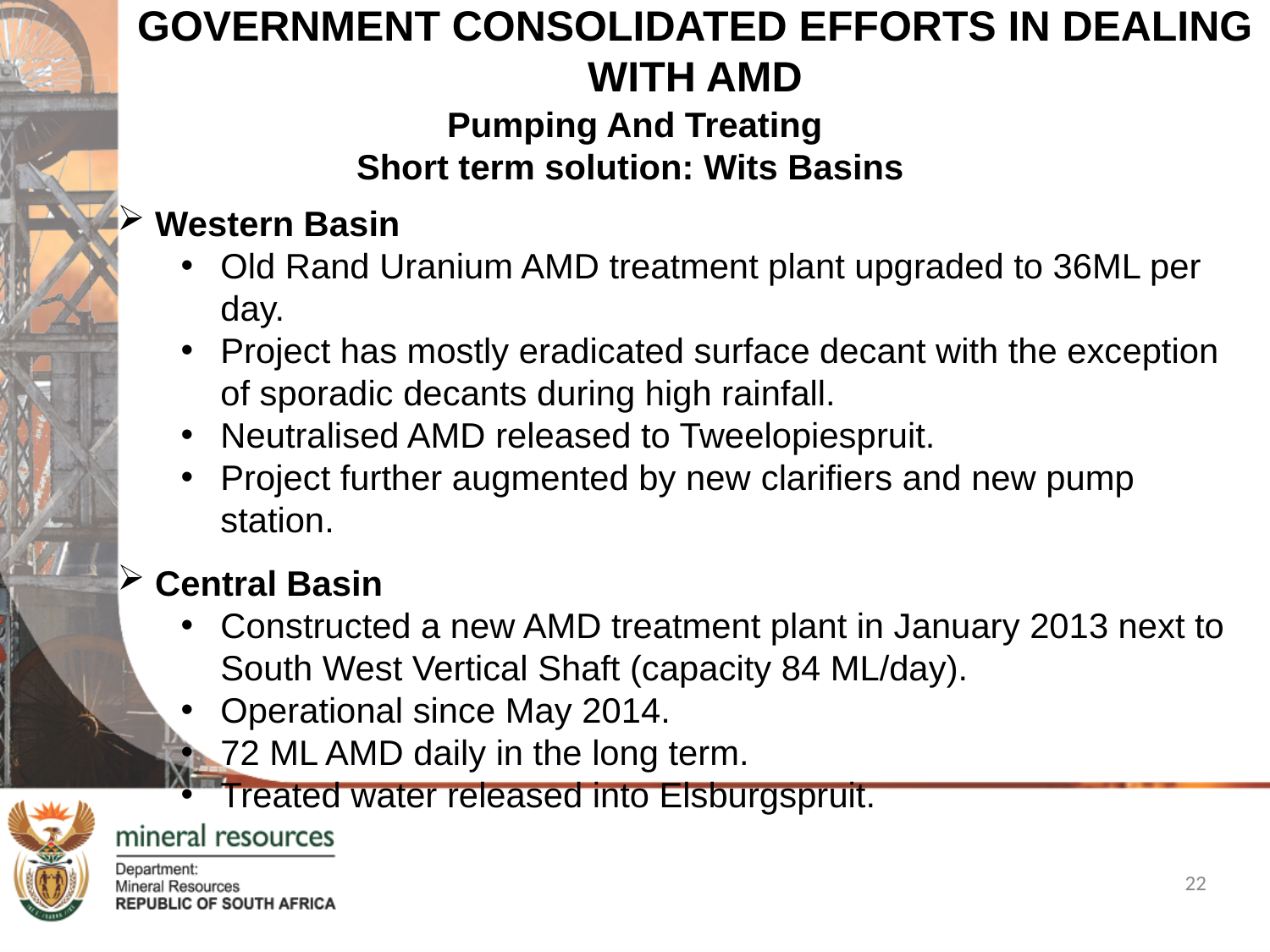

# GOVERNMENT CONSOLIDATED EFFORTS IN DEALING WITH AMD
Pumping And Treating
Short term solution: Wits Basins

Western Basin
Old Rand Uranium AMD treatment plant upgraded to 36ML per day.
Project has mostly eradicated surface decant with the exception of sporadic decants during high rainfall.
Neutralised AMD released to Tweelopiespruit.
Project further augmented by new clarifiers and new pump station.
Central Basin
Constructed a new AMD treatment plant in January 2013 next to South West Vertical Shaft (capacity 84 ML/day).
Operational since May 2014.
72 ML AMD daily in the long term.
Treated water released into Elsburgspruit.

22